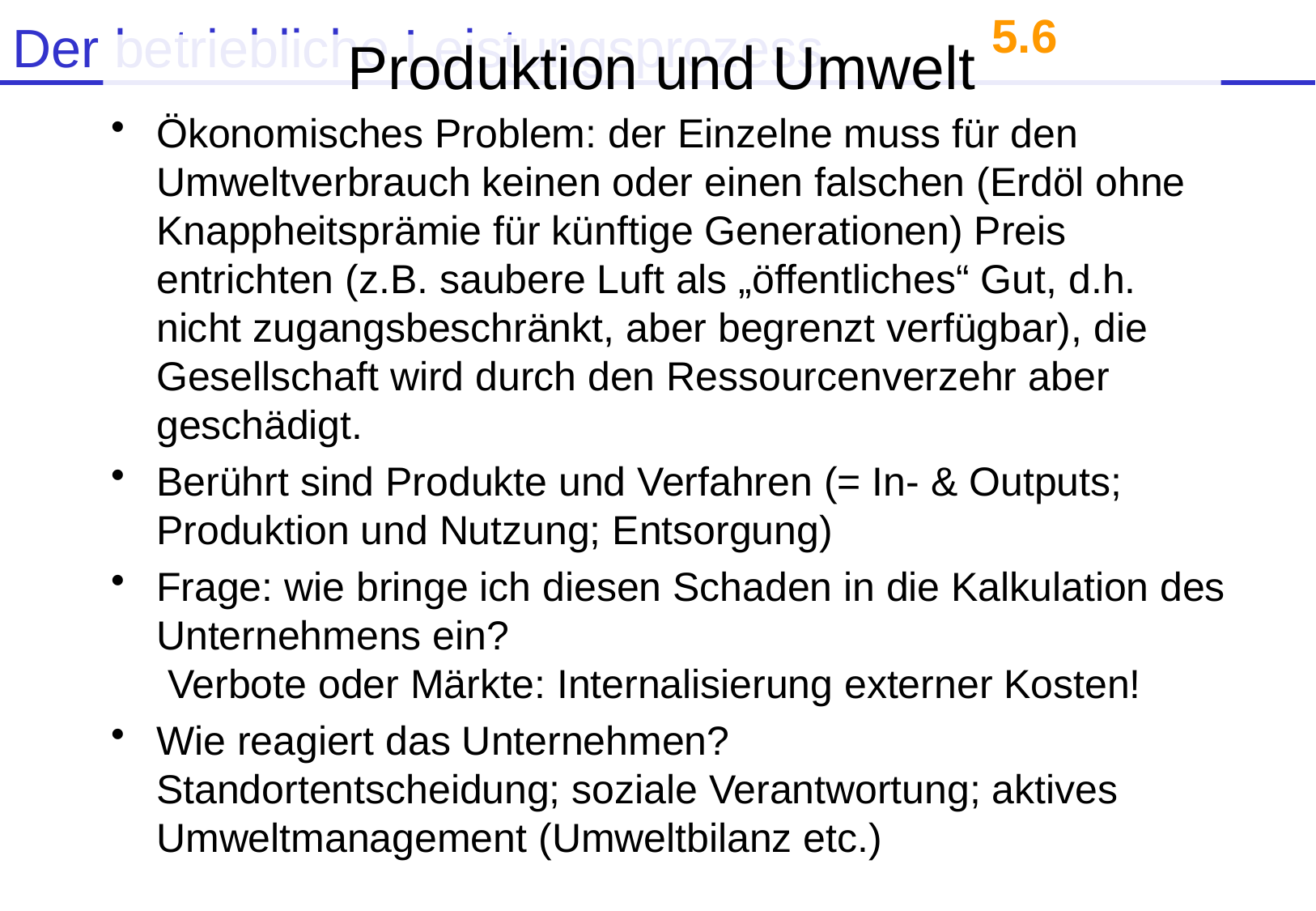

5.6
# Produktion und Umwelt
Ökonomisches Problem: der Einzelne muss für den Umweltverbrauch keinen oder einen falschen (Erdöl ohne Knappheitsprämie für künftige Generationen) Preis entrichten (z.B. saubere Luft als „öffentliches“ Gut, d.h. nicht zugangsbeschränkt, aber begrenzt verfügbar), die Gesellschaft wird durch den Ressourcenverzehr aber geschädigt.
Berührt sind Produkte und Verfahren (= In- & Outputs; Produktion und Nutzung; Entsorgung)
Frage: wie bringe ich diesen Schaden in die Kalkulation des Unternehmens ein?
	 Verbote oder Märkte: Internalisierung externer Kosten!
Wie reagiert das Unternehmen?
	Standortentscheidung; soziale Verantwortung; aktives Umweltmanagement (Umweltbilanz etc.)
© Anselm Dohle-Beltinger 2017
53